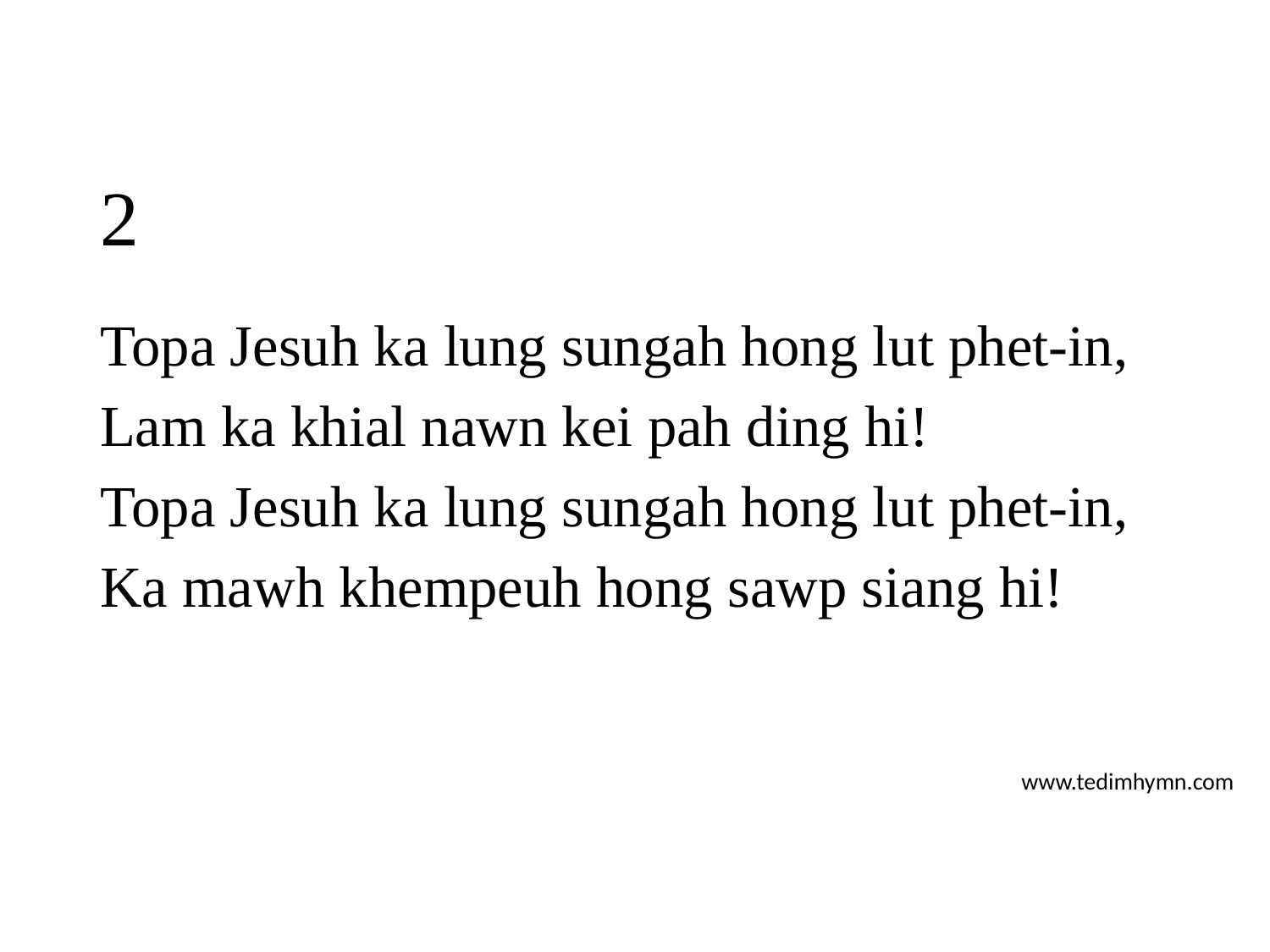

# 2
Topa Jesuh ka lung sungah hong lut phet-in,
Lam ka khial nawn kei pah ding hi!
Topa Jesuh ka lung sungah hong lut phet-in,
Ka mawh khempeuh hong sawp siang hi!

www.tedimhymn.com